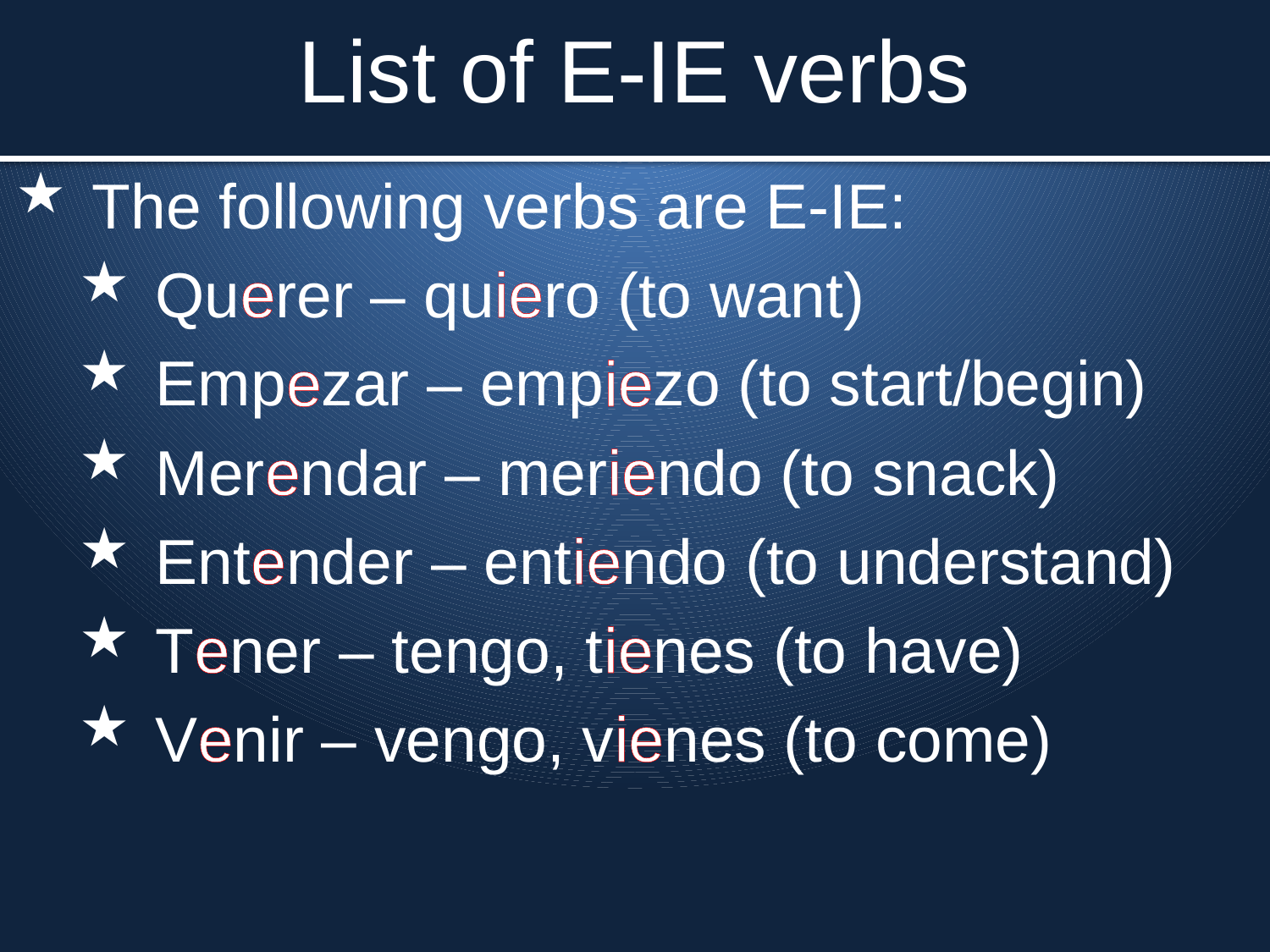

# List of E-IE verbs
The following verbs are E-IE:
Querer – quiero (to want)
Empezar – empiezo (to start/begin)
Merendar – meriendo (to snack)
Entender – entiendo (to understand)
Tener – tengo, tienes (to have)
Venir – vengo, vienes (to come)